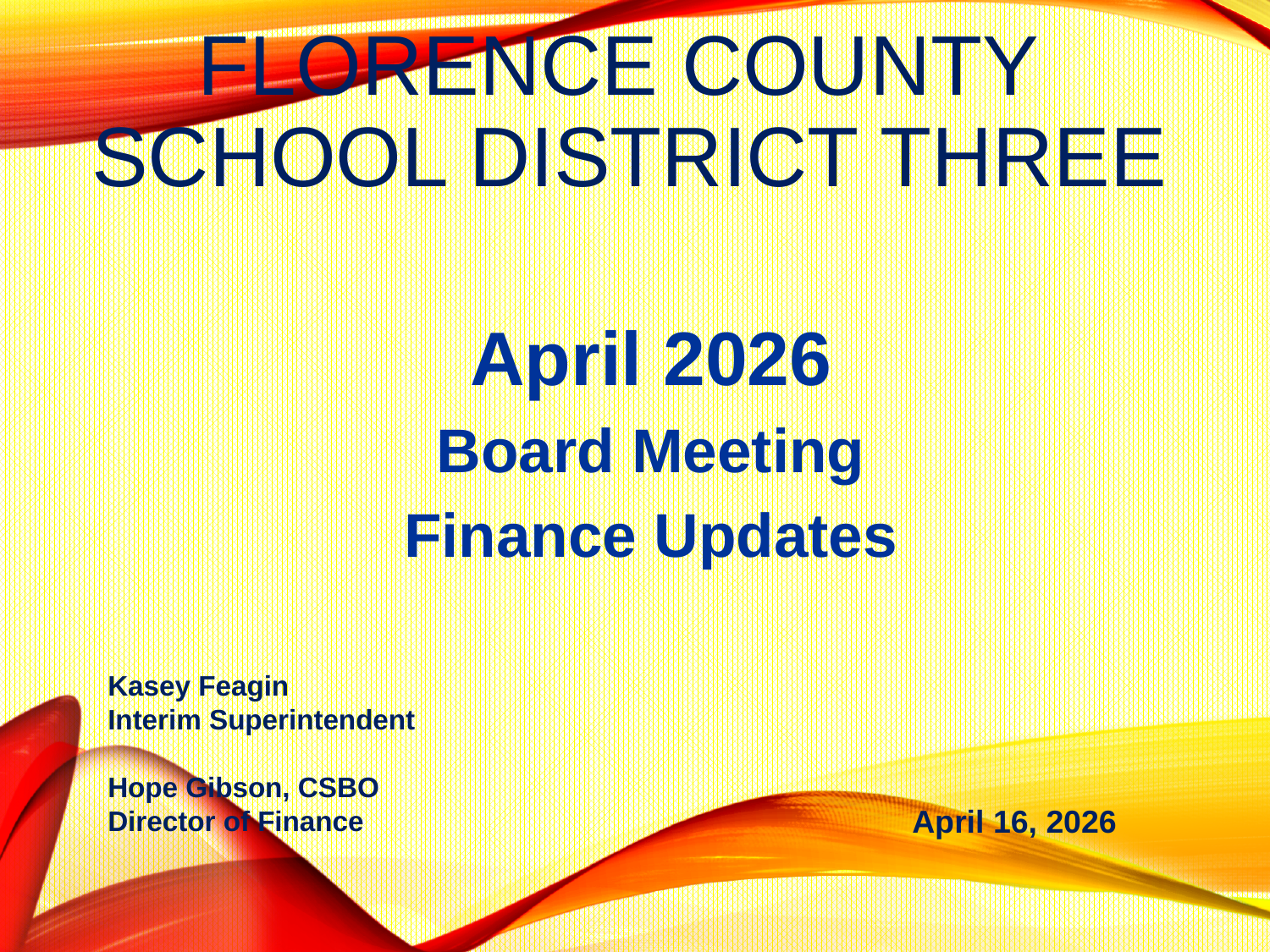

# Florence County School District Three

April 2026
Board Meeting
Finance Updates

Kasey Feagin
Interim Superintendent

Hope Gibson, CSBO
Director of Finance
April 16, 2026